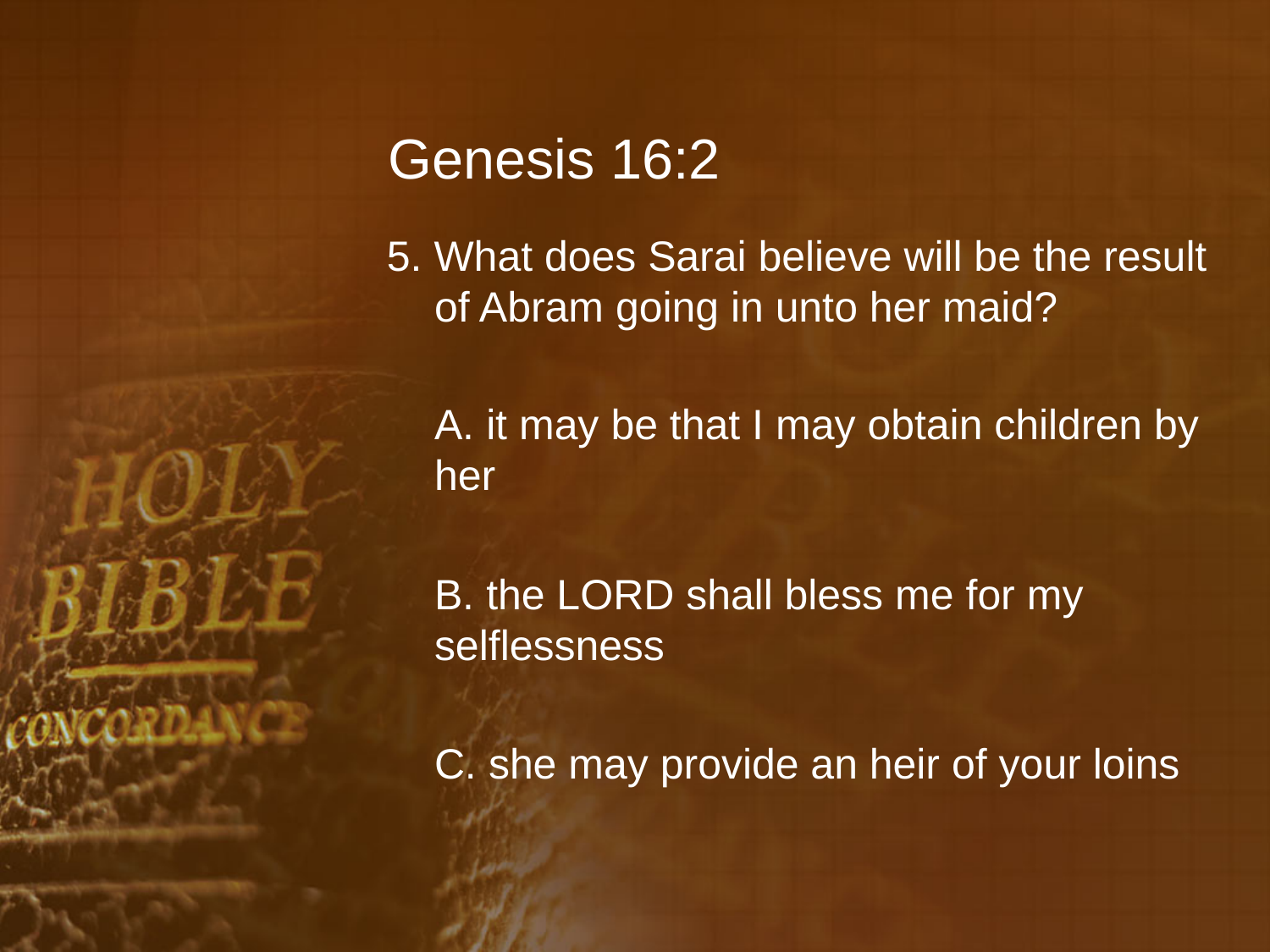

# Genesis 16:2
5. What does Sarai believe will be the result of Abram going in unto her maid?

	A. it may be that I may obtain children by her

	B. the LORD shall bless me for my selflessness

	C. she may provide an heir of your loins